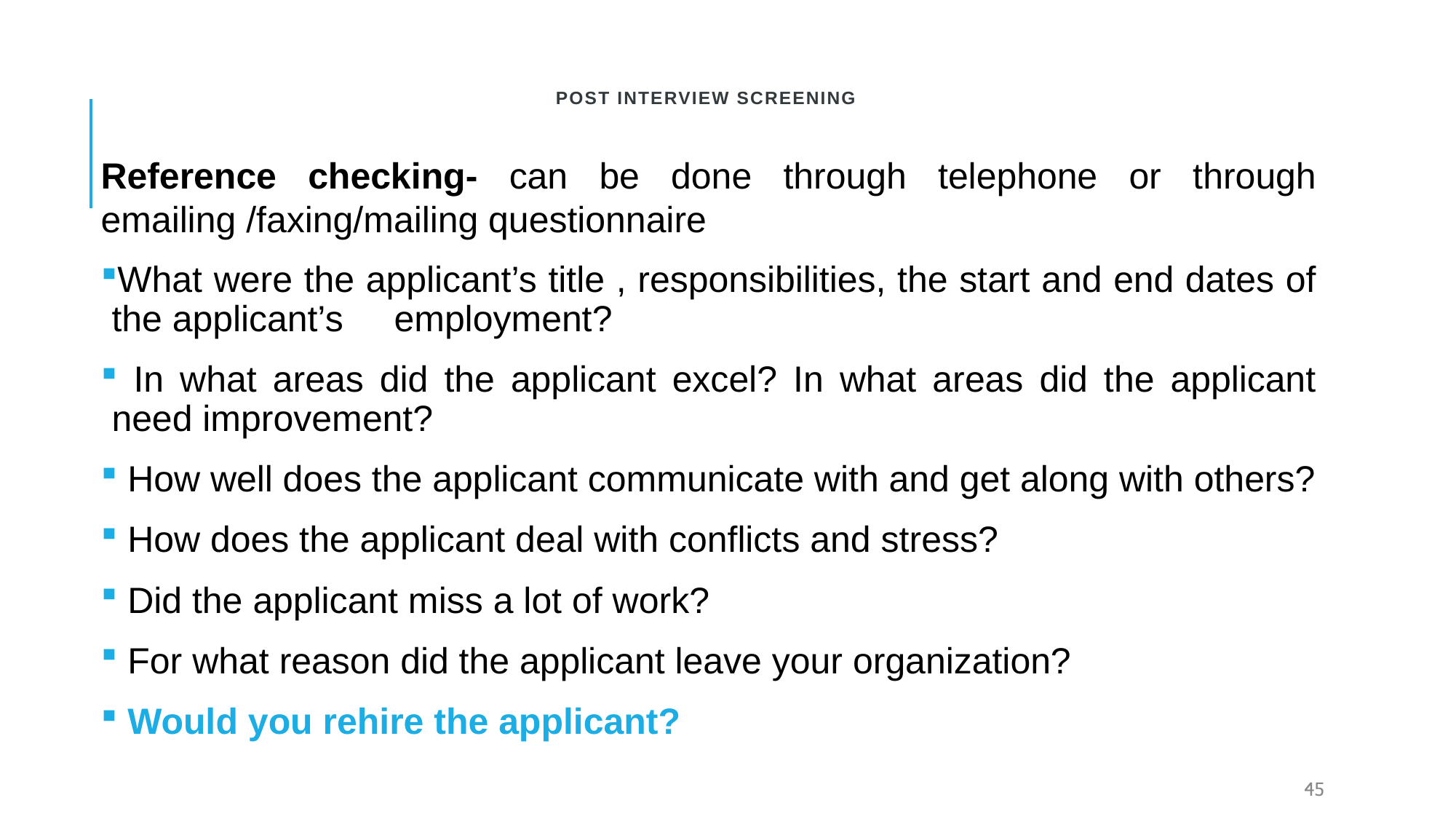

# Post interview screening
Reference checking- can be done through telephone or through emailing /faxing/mailing questionnaire
What were the applicant’s title , responsibilities, the start and end dates of the applicant’s     employment?
 In what areas did the applicant excel? In what areas did the applicant need improvement?
 How well does the applicant communicate with and get along with others?
 How does the applicant deal with conflicts and stress?
 Did the applicant miss a lot of work?
 For what reason did the applicant leave your organization?
 Would you rehire the applicant?

45